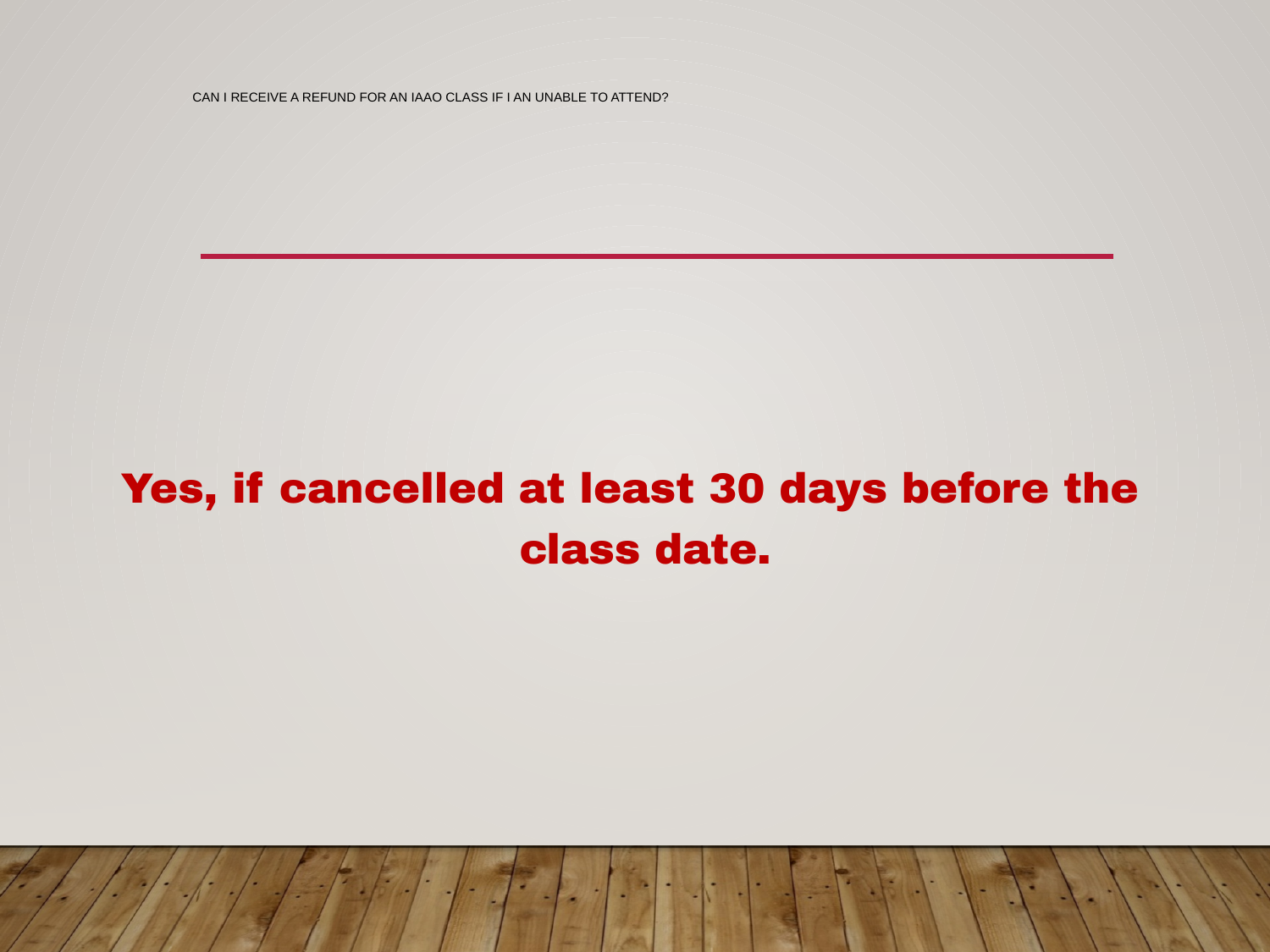

# Can I receive a refund for an IAAO class if I an unable to attend?
Yes, if cancelled at least 30 days before the class date.